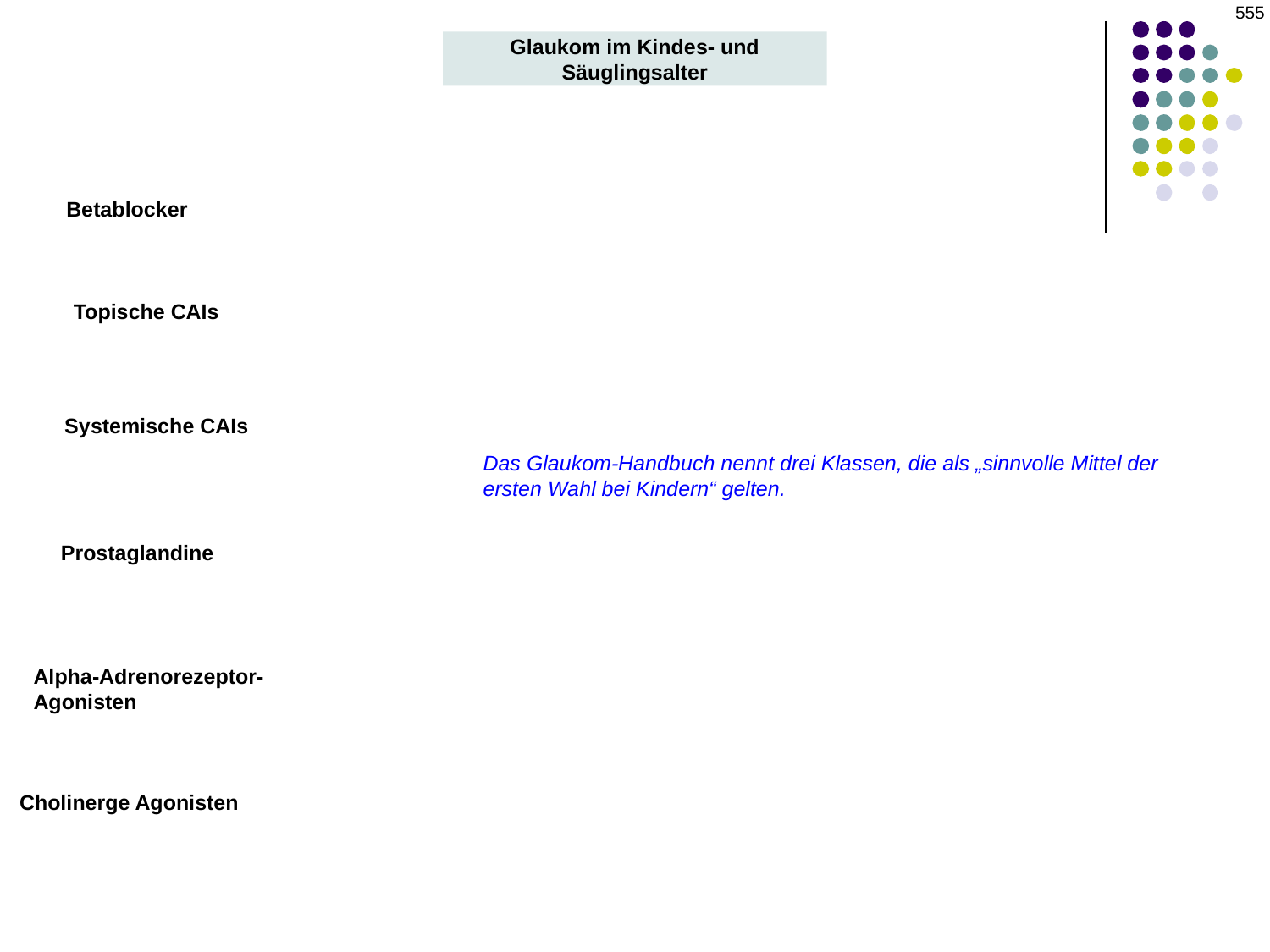

555
Glaukom im Kindes- und Säuglingsalter
Betablocker
Topische CAIs
Systemische CAIs
Das Glaukom-Handbuch nennt drei Klassen, die als „sinnvolle Mittel der ersten Wahl bei Kindern“ gelten.
Prostaglandine
Alpha-Adrenorezeptor-Agonisten
Cholinerge Agonisten